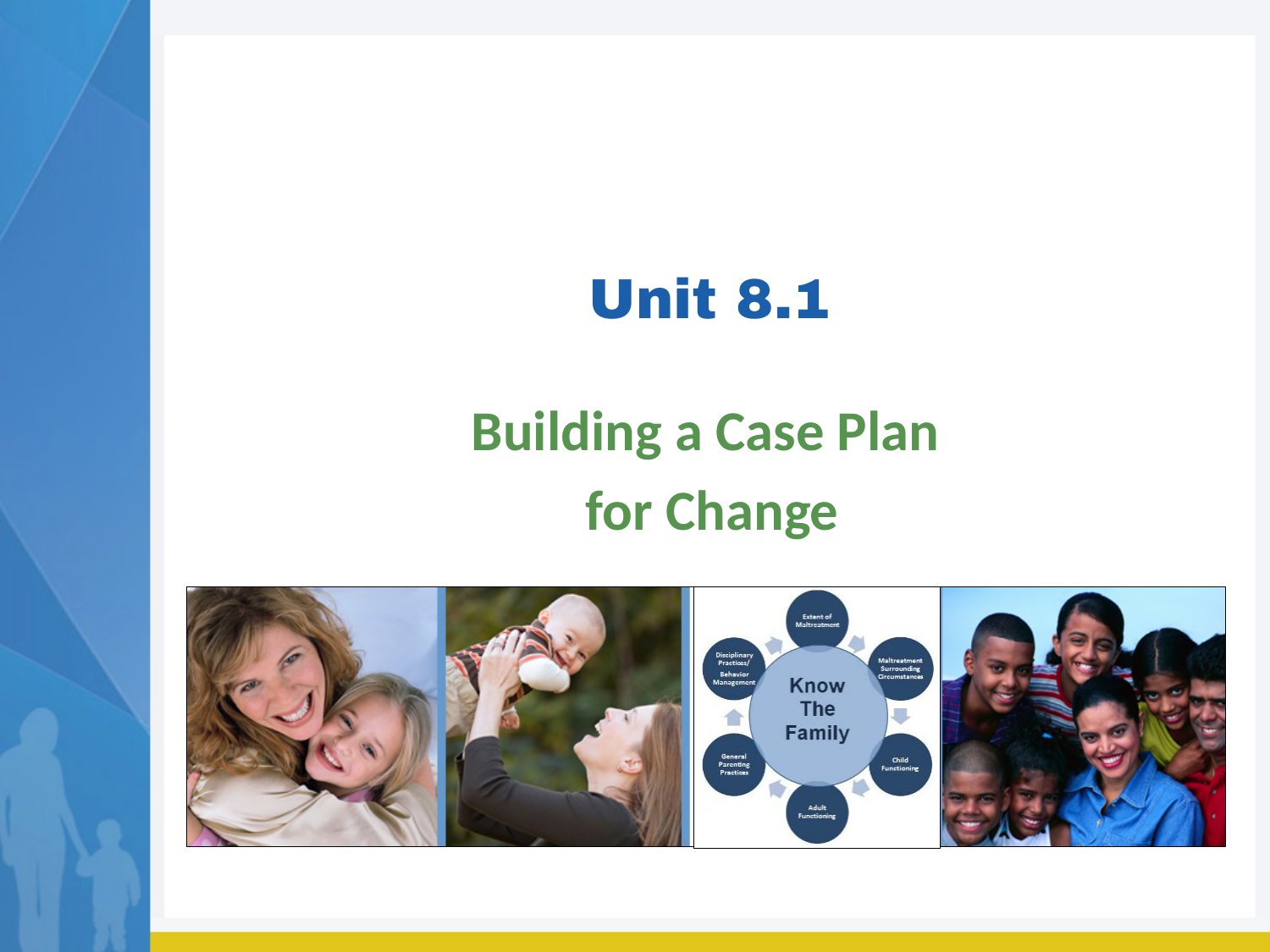

# Unit 8.1
Building a Case Plan
 for Change